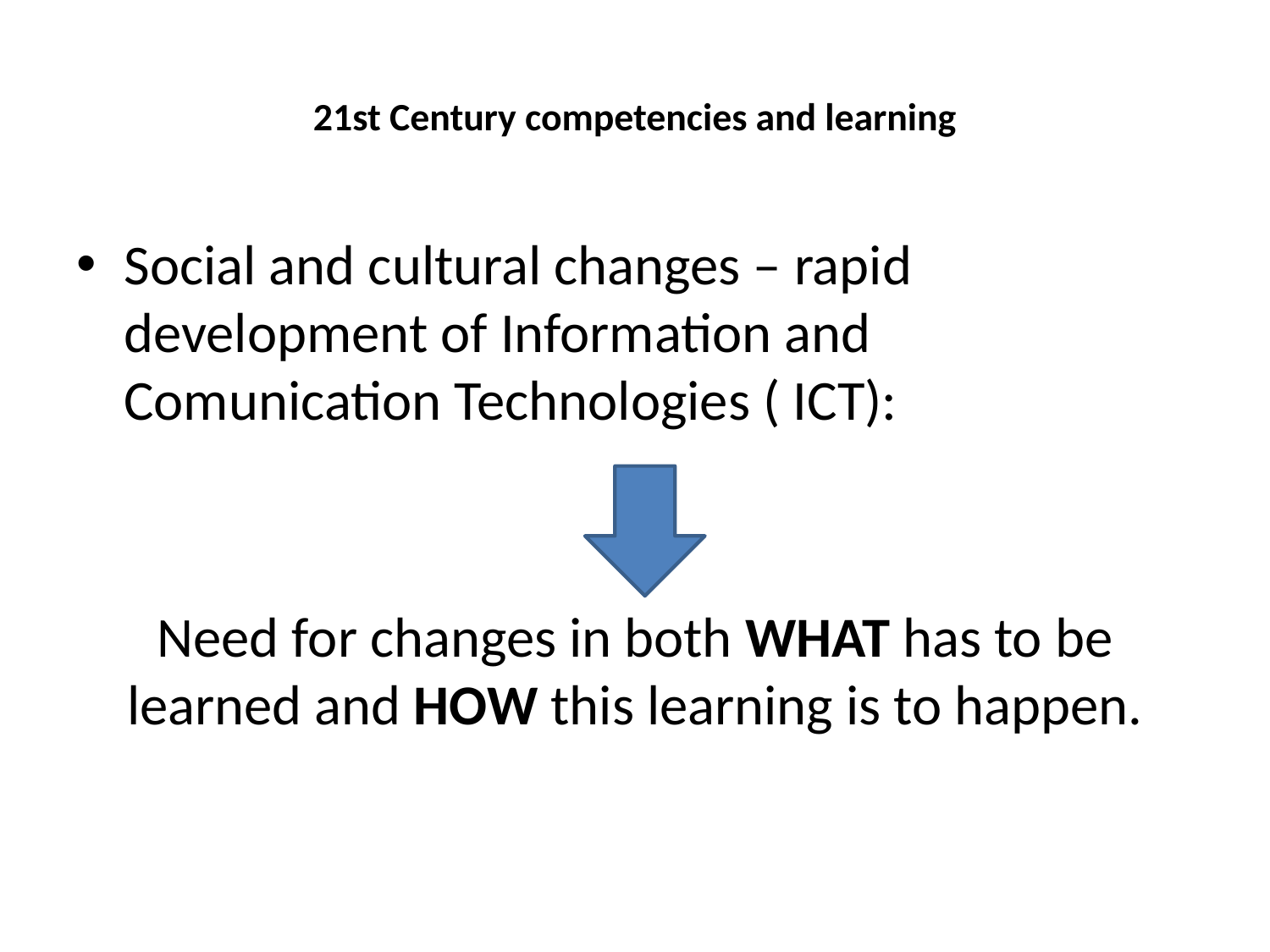

# 21st Century competencies and learning
Social and cultural changes – rapid development of Information and Comunication Technologies ( ICT):

Need for changes in both WHAT has to be learned and HOW this learning is to happen.